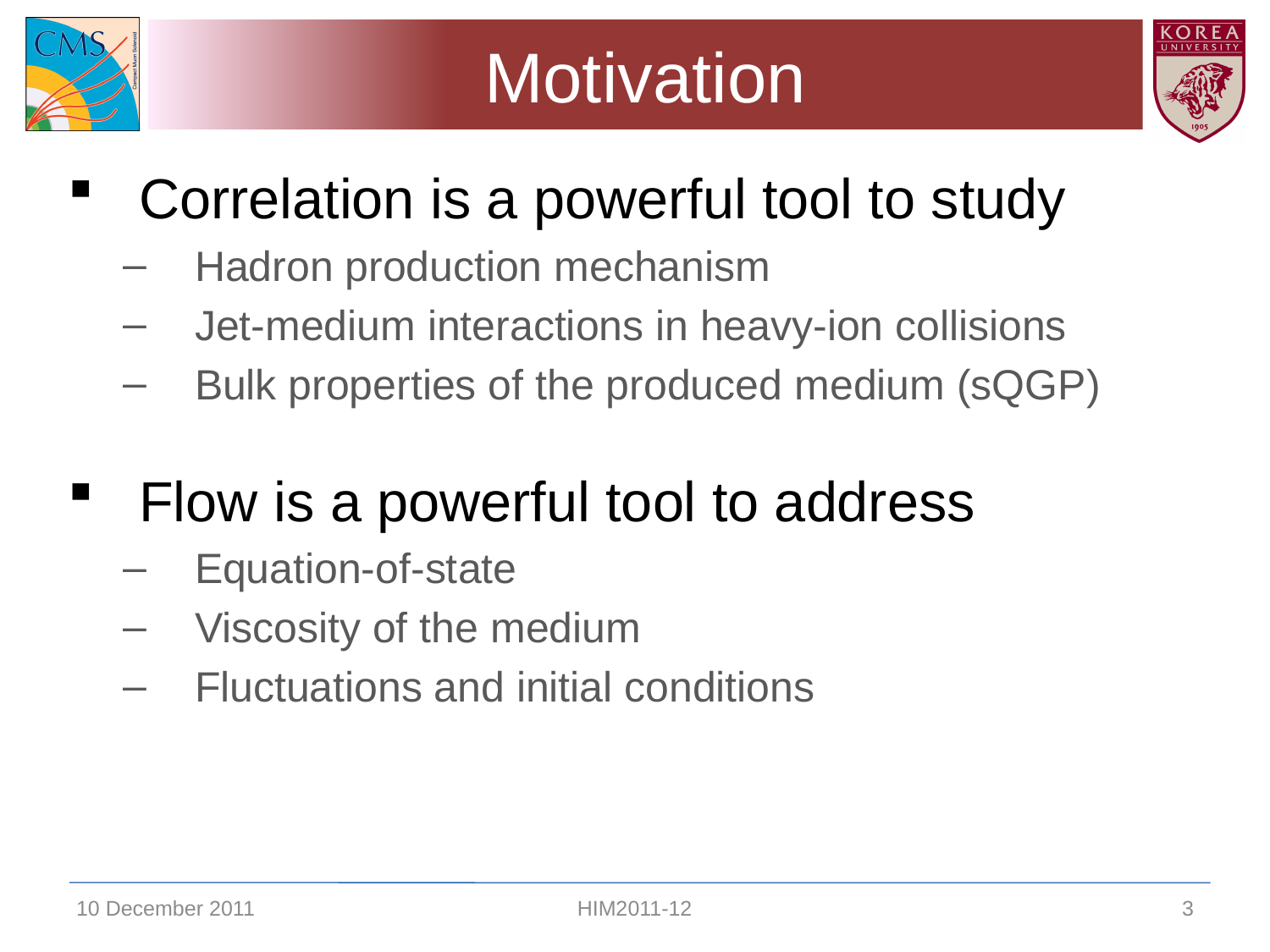

# Motivation
Correlation is a powerful tool to study
Hadron production mechanism
Jet-medium interactions in heavy-ion collisions
Bulk properties of the produced medium (sQGP)

Flow is a powerful tool to address
Equation-of-state
Viscosity of the medium
Fluctuations and initial conditions
10 December 2011
HIM2011-12
3